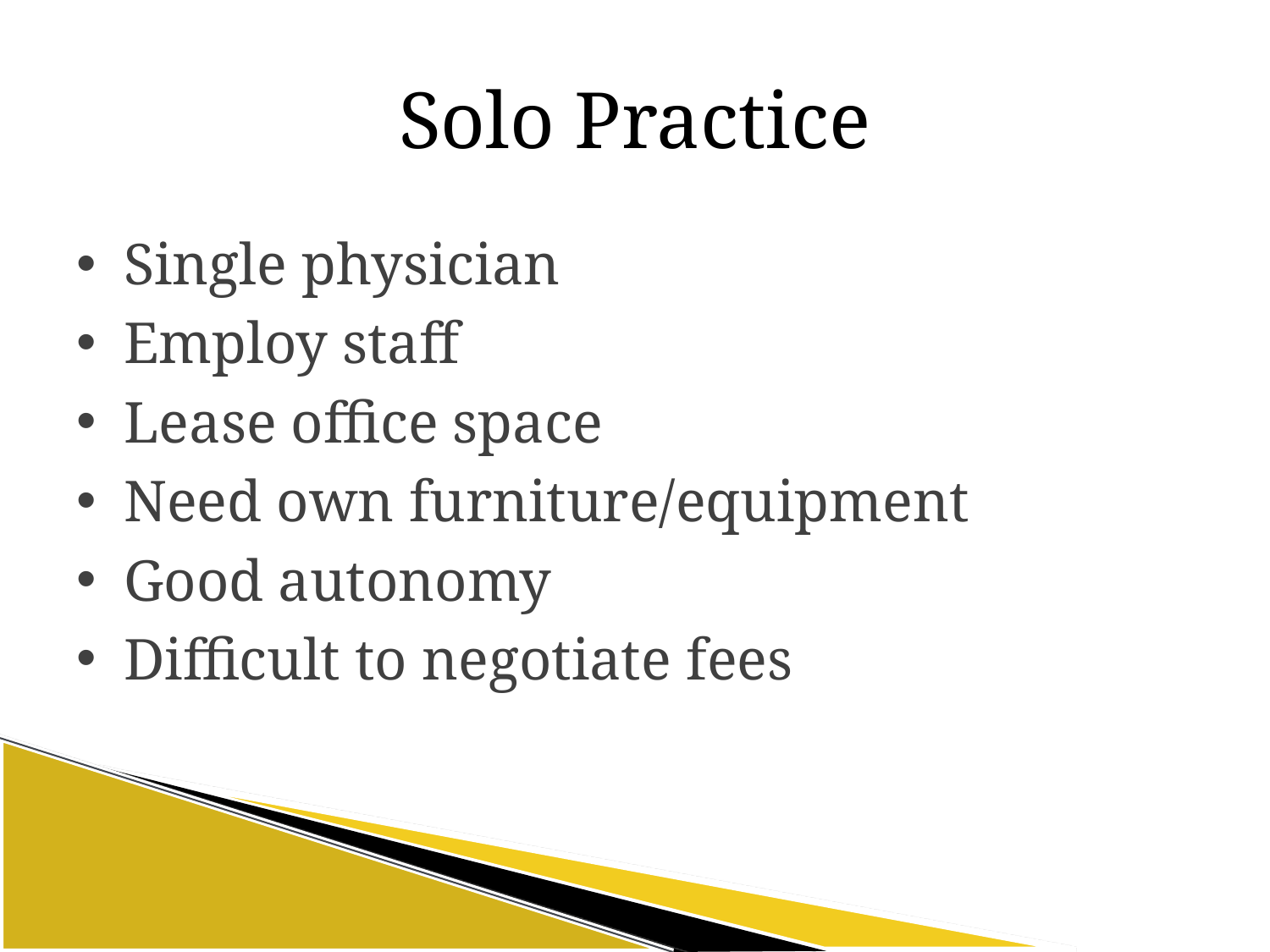

# Solo Practice
Single physician
Employ staff
Lease office space
Need own furniture/equipment
Good autonomy
Difficult to negotiate fees